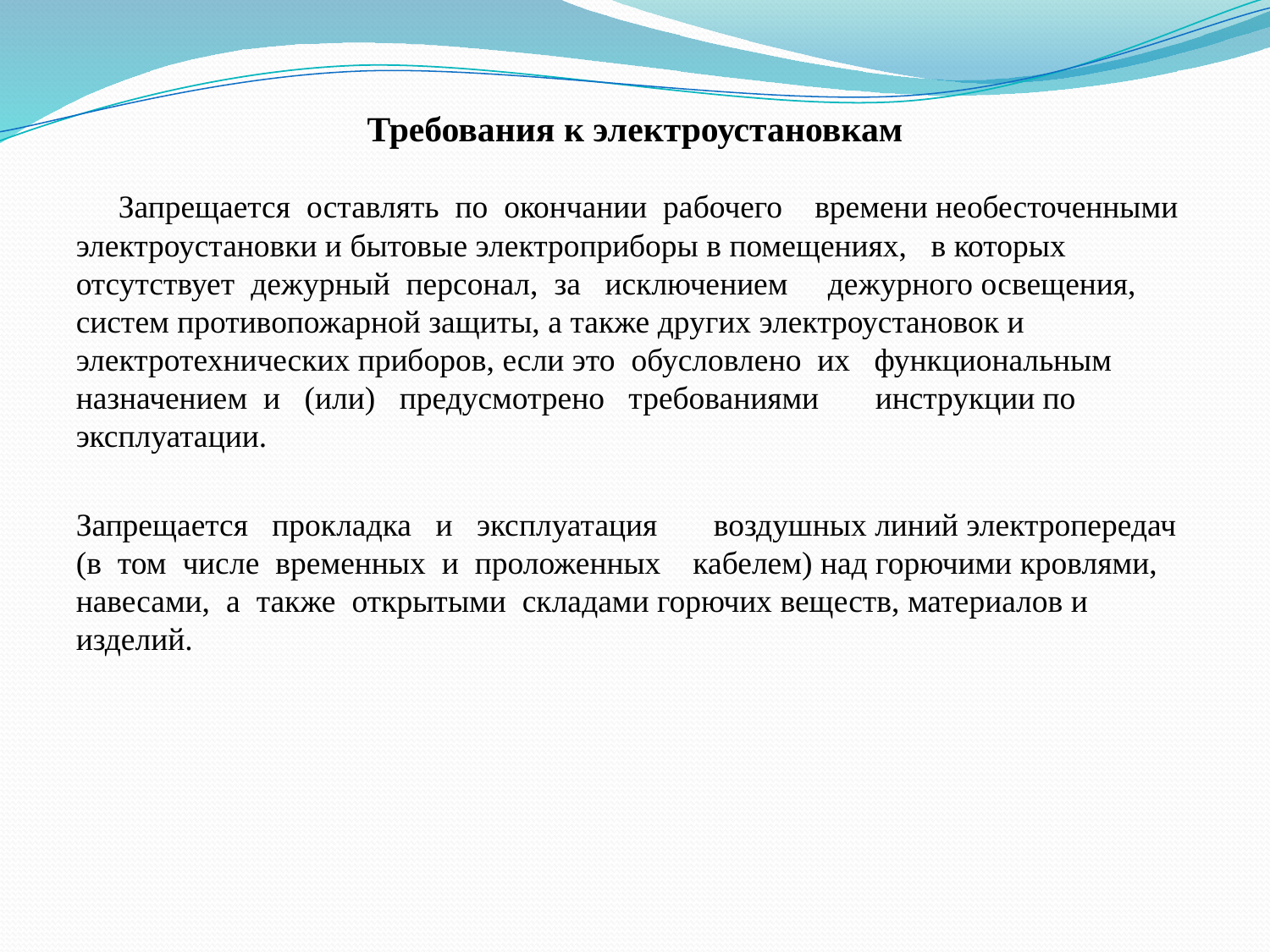

# Требования к электроустановкам
     Запрещается  оставлять  по  окончании  рабочего    времени необесточенными электроустановки и бытовые электроприборы в помещениях,   в которых  отсутствует  дежурный  персонал,  за   исключением     дежурного освещения, систем противопожарной защиты, а также других электроустановок и электротехнических приборов, если это  обусловлено  их   функциональным назначением  и   (или)   предусмотрено   требованиями       инструкции по эксплуатации.

Запрещается   прокладка   и   эксплуатация       воздушных линий электропередач (в  том  числе  временных  и  проложенных    кабелем) над горючими кровлями, навесами,  а  также  открытыми  складами горючих веществ, материалов и изделий.